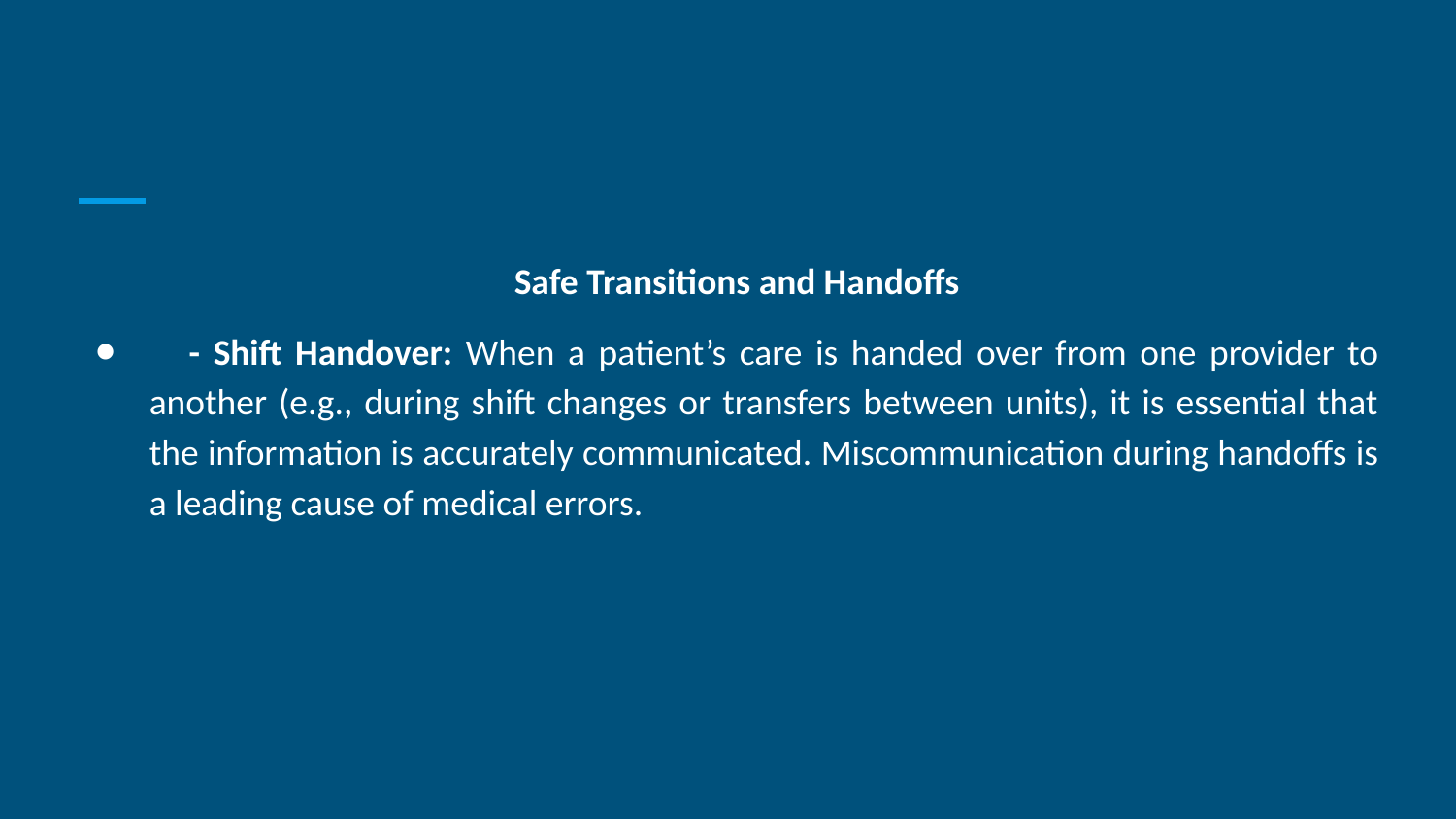

#
Safe Transitions and Handoffs
   - Shift Handover: When a patient’s care is handed over from one provider to another (e.g., during shift changes or transfers between units), it is essential that the information is accurately communicated. Miscommunication during handoffs is a leading cause of medical errors.